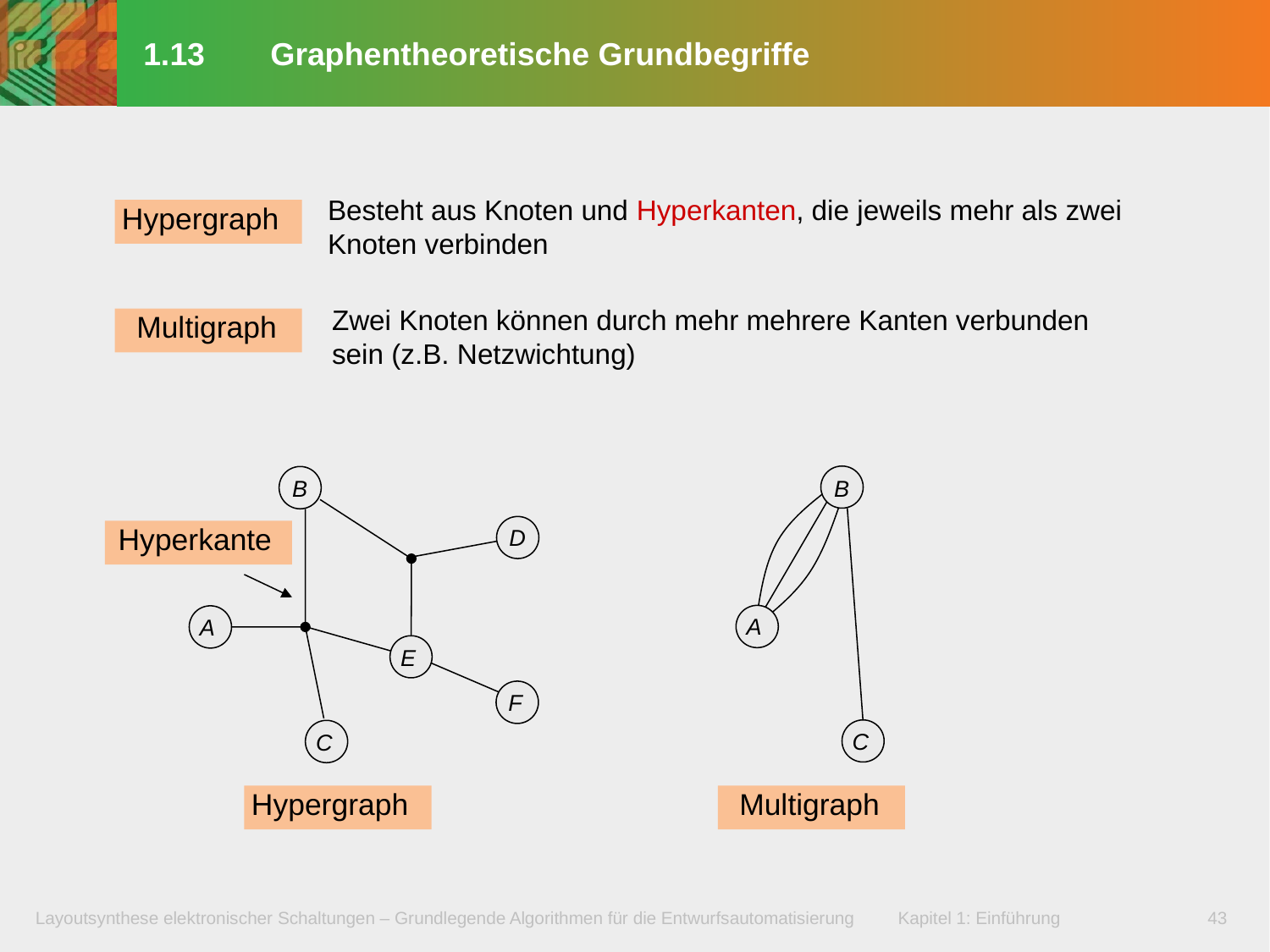

# 1.13	Graphentheoretische Grundbegriffe
Besteht aus Knoten und Hyperkanten, die jeweils mehr als zwei
Knoten verbinden

Hypergraph
Zwei Knoten können durch mehr mehrere Kanten verbunden
sein (z.B. Netzwichtung)

Multigraph

B
B

Hyperkante
D

A
A

E

F

C
C

Hypergraph

Multigraph